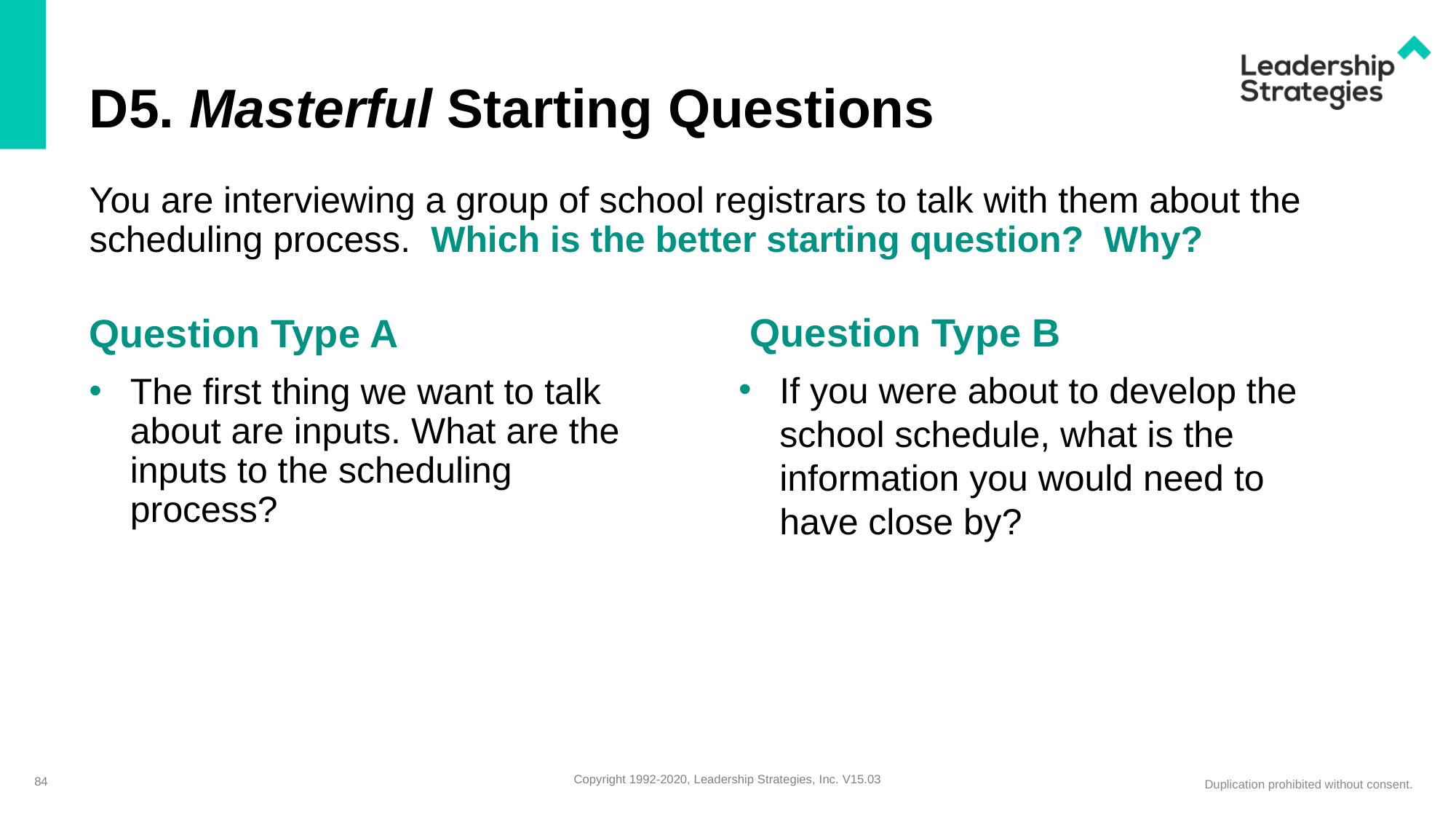

# D5. Masterful Starting Questions
You are interviewing a group of school registrars to talk with them about the scheduling process.  Which is the better starting question?  Why?
Question Type A
Question Type B
If you were about to develop the school schedule, what is the information you would need to have close by?
The first thing we want to talk about are inputs. What are the inputs to the scheduling process?
84
Copyright 1992-2020, Leadership Strategies, Inc. V15.03